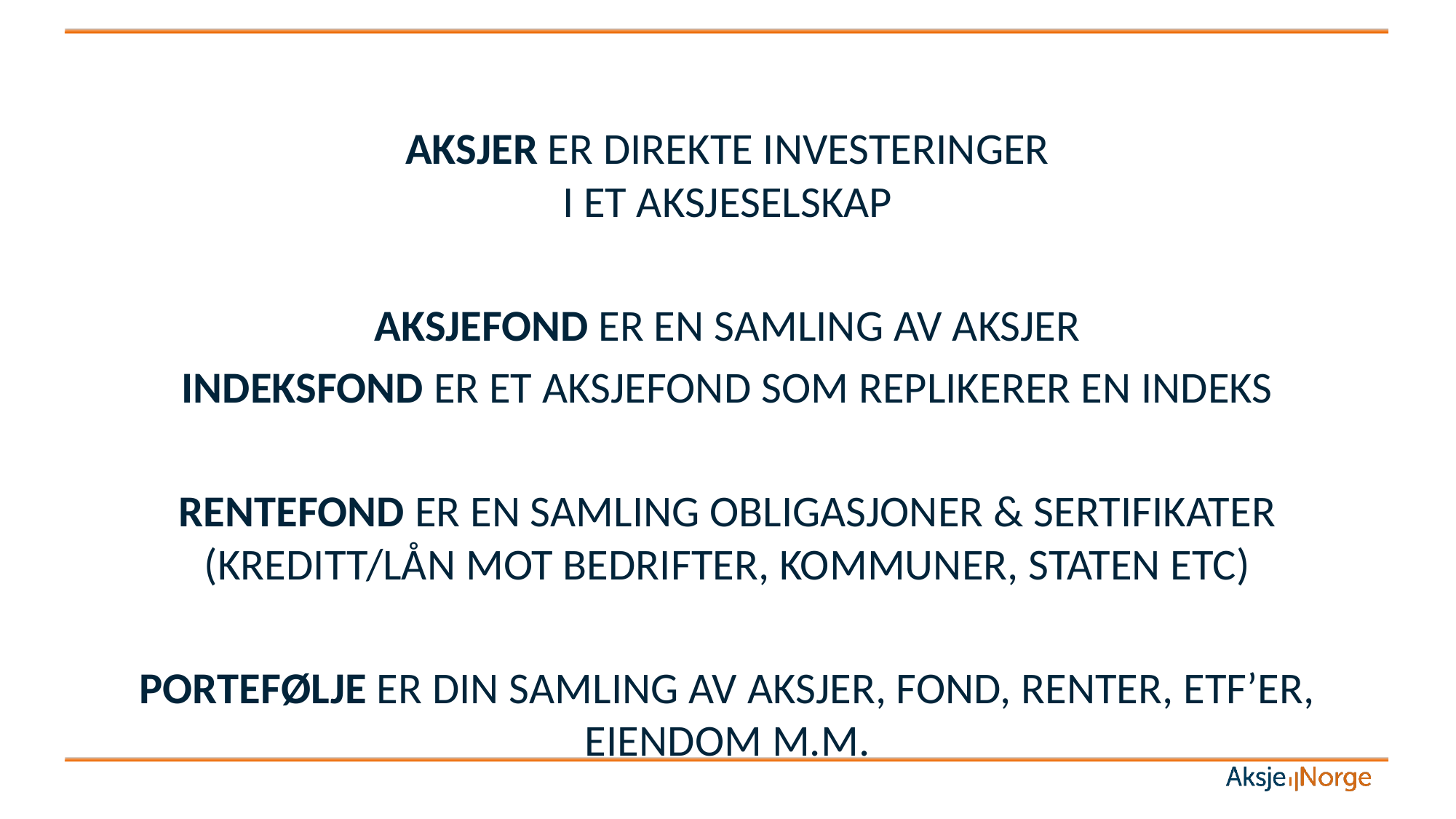

AKSJER ER DIREKTE INVESTERINGER
I ET AKSJESELSKAP

AKSJEFOND ER EN SAMLING AV AKSJER
INDEKSFOND ER ET AKSJEFOND SOM REPLIKERER EN INDEKS

RENTEFOND ER EN SAMLING OBLIGASJONER & SERTIFIKATER (KREDITT/LÅN MOT BEDRIFTER, KOMMUNER, STATEN ETC)

PORTEFØLJE ER DIN SAMLING AV AKSJER, FOND, RENTER, ETF’ER, EIENDOM M.M.